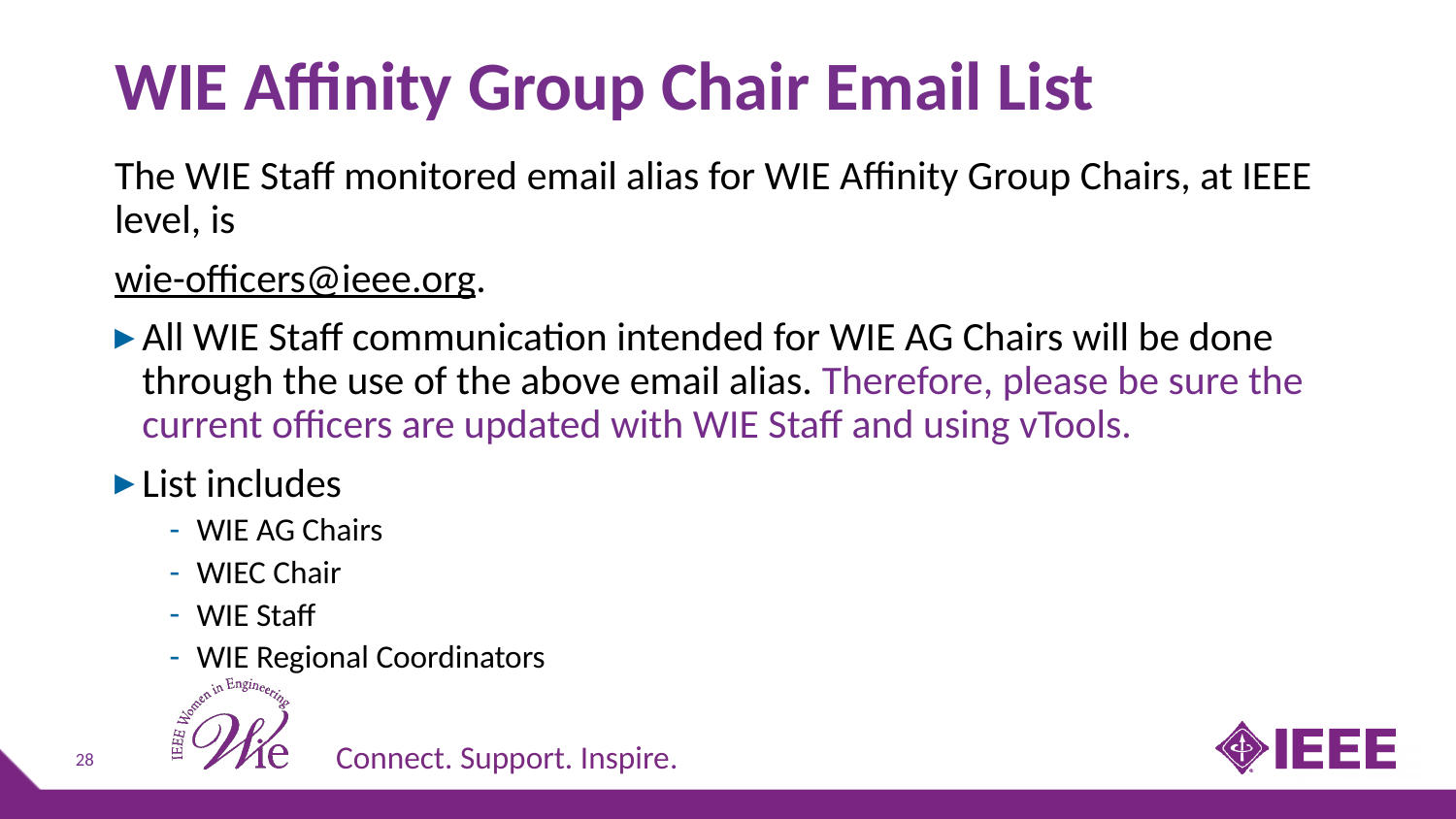

# WIE Affinity Group Chair Email List
The WIE Staff monitored email alias for WIE Affinity Group Chairs, at IEEE level, is
wie-officers@ieee.org.
All WIE Staff communication intended for WIE AG Chairs will be done through the use of the above email alias. Therefore, please be sure the current officers are updated with WIE Staff and using vTools.
List includes
WIE AG Chairs
WIEC Chair
WIE Staff
WIE Regional Coordinators

28